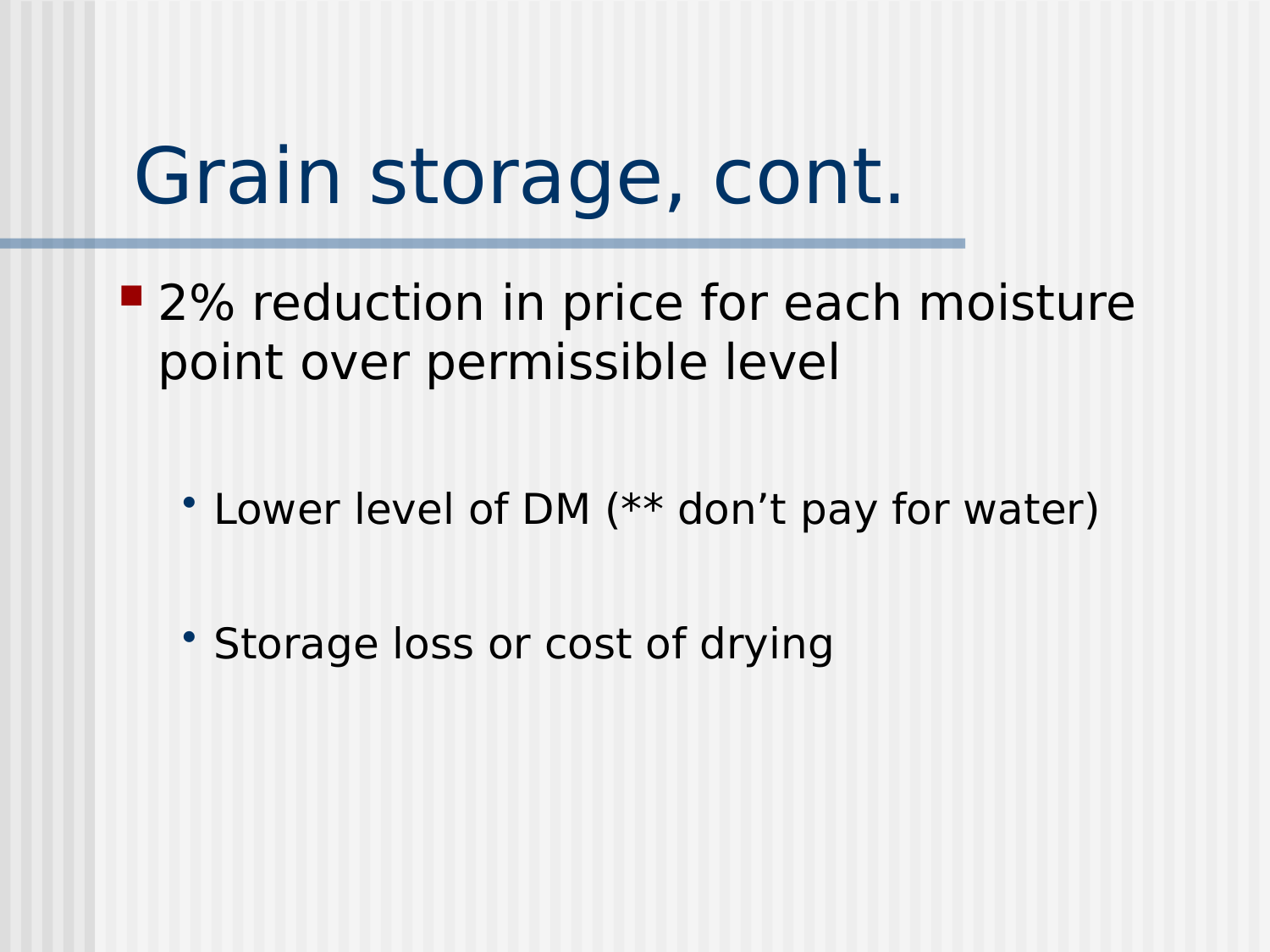

# Grain storage, cont.
2% reduction in price for each moisture point over permissible level

Lower level of DM (** don’t pay for water)

Storage loss or cost of drying